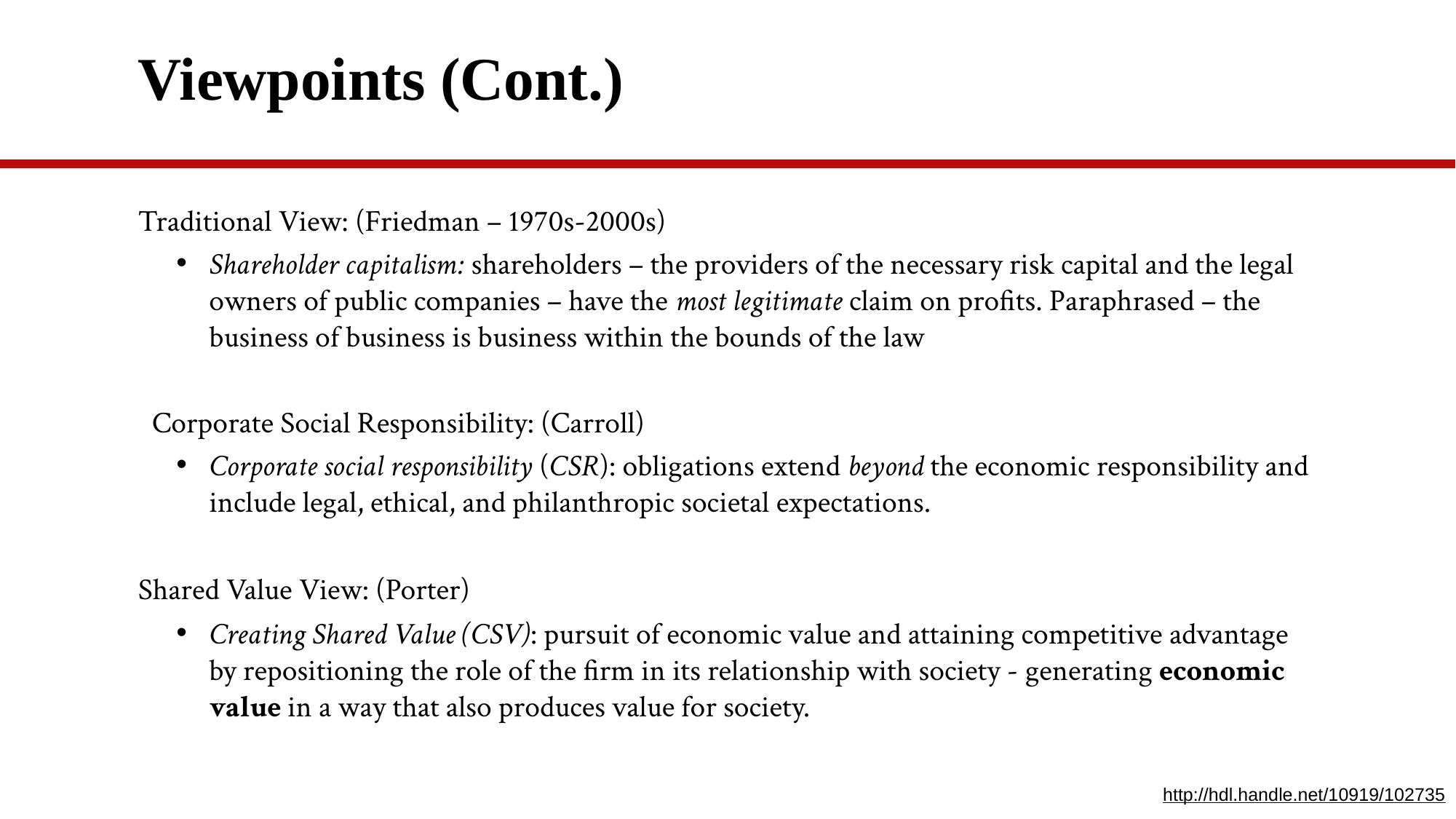

# Viewpoints (Cont.)
Traditional View: (Friedman – 1970s-2000s)
Shareholder capitalism: shareholders – the providers of the necessary risk capital and the legal owners of public companies – have the most legitimate claim on profits. Paraphrased – the business of business is business within the bounds of the law

Corporate Social Responsibility: (Carroll)
Corporate social responsibility (CSR): obligations extend beyond the economic responsibility and include legal, ethical, and philanthropic societal expectations.

Shared Value View: (Porter)
Creating Shared Value (CSV): pursuit of economic value and attaining competitive advantage by repositioning the role of the firm in its relationship with society - generating economic value in a way that also produces value for society.

http://hdl.handle.net/10919/102735